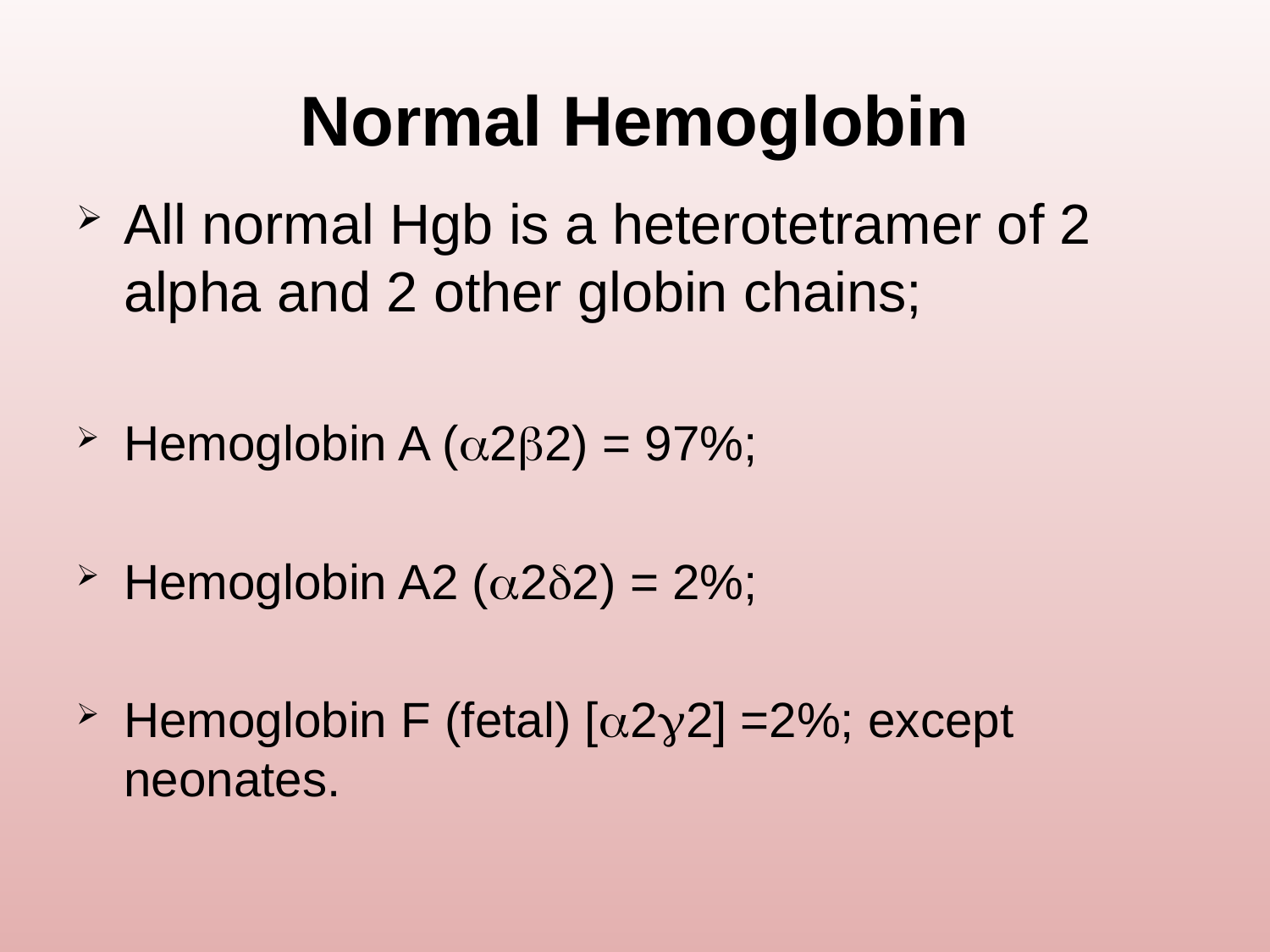

# Normal Hemoglobin
All normal Hgb is a heterotetramer of 2 alpha and 2 other globin chains;

Hemoglobin A (α2β2) = 97%;

Hemoglobin A2 (α2δ2) = 2%;

Hemoglobin F (fetal) [α2γ2] =2%; except neonates.